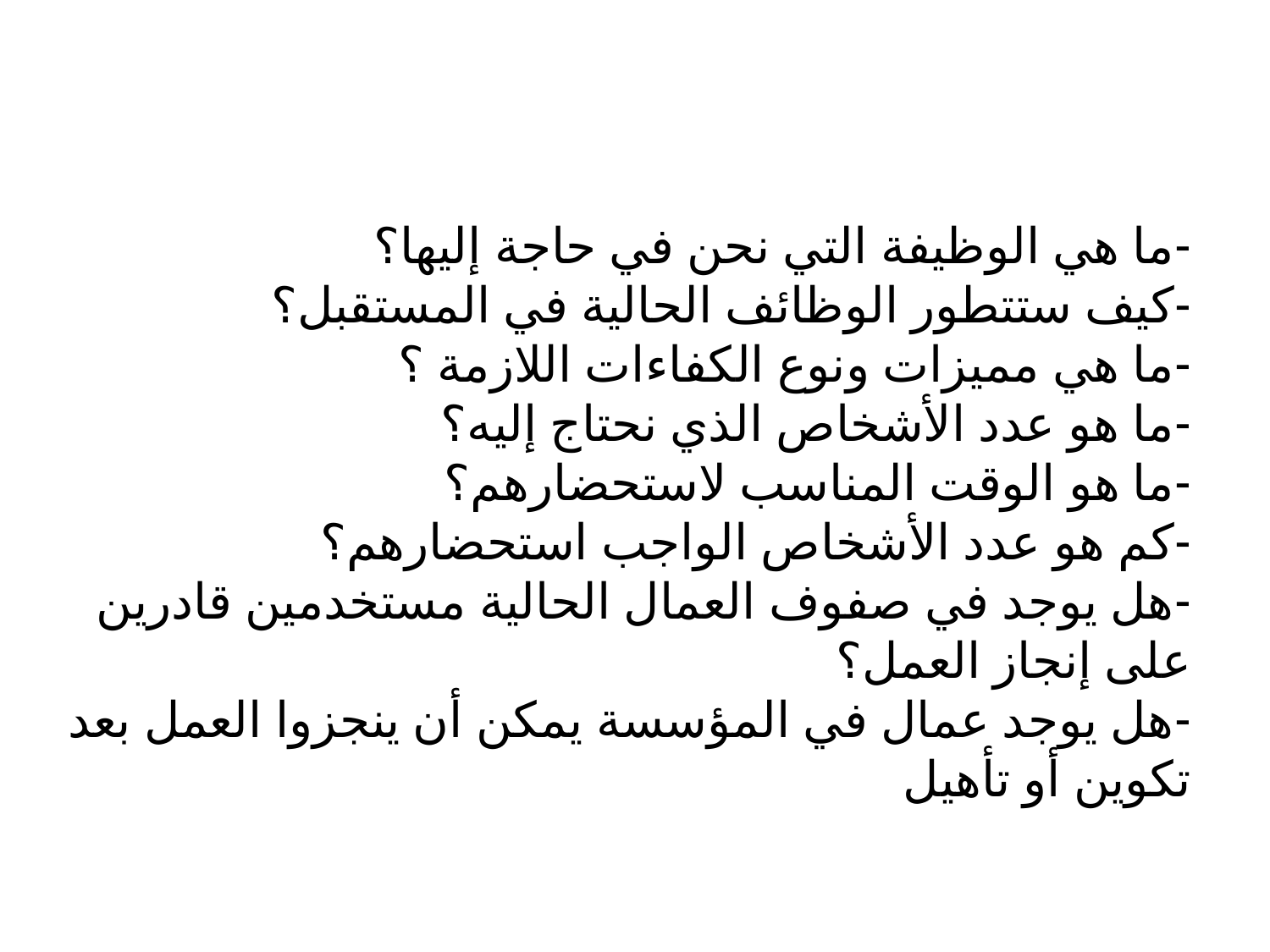

-ما هي الوظيفة التي نحن في حاجة إليها؟
-كيف ستتطور الوظائف الحالية في المستقبل؟
-ما هي مميزات ونوع الكفاءات اللازمة ؟
-ما هو عدد الأشخاص الذي نحتاج إليه؟
-ما هو الوقت المناسب لاستحضارهم؟
-كم هو عدد الأشخاص الواجب استحضارهم؟
-هل يوجد في صفوف العمال الحالية مستخدمين قادرين على إنجاز العمل؟
-هل يوجد عمال في المؤسسة يمكن أن ينجزوا العمل بعد تكوين أو تأهيل